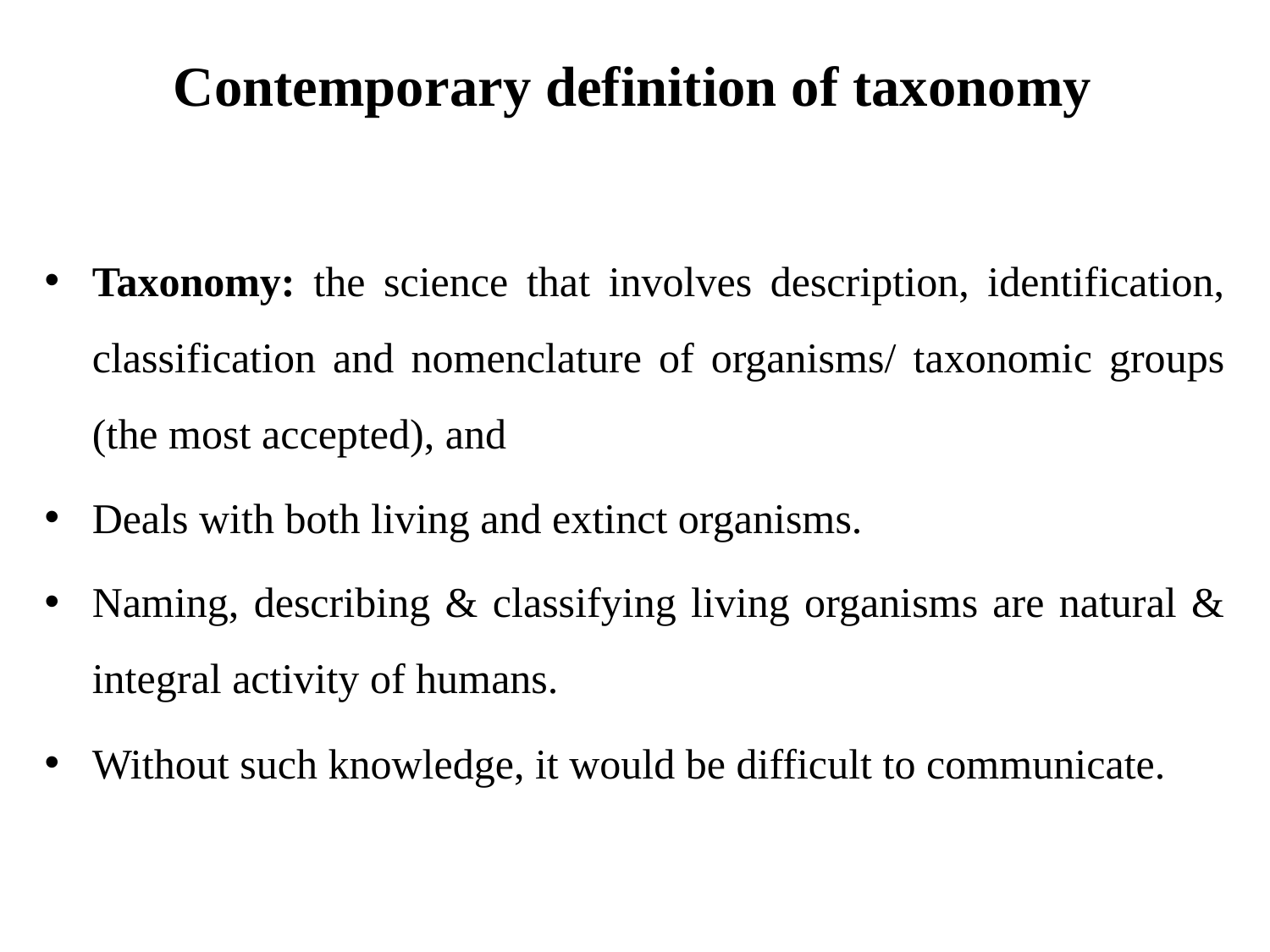

# Contemporary definition of taxonomy
Taxonomy: the science that involves description, identification, classification and nomenclature of organisms/ taxonomic groups (the most accepted), and
Deals with both living and extinct organisms.
Naming, describing & classifying living organisms are natural & integral activity of humans.
Without such knowledge, it would be difficult to communicate.